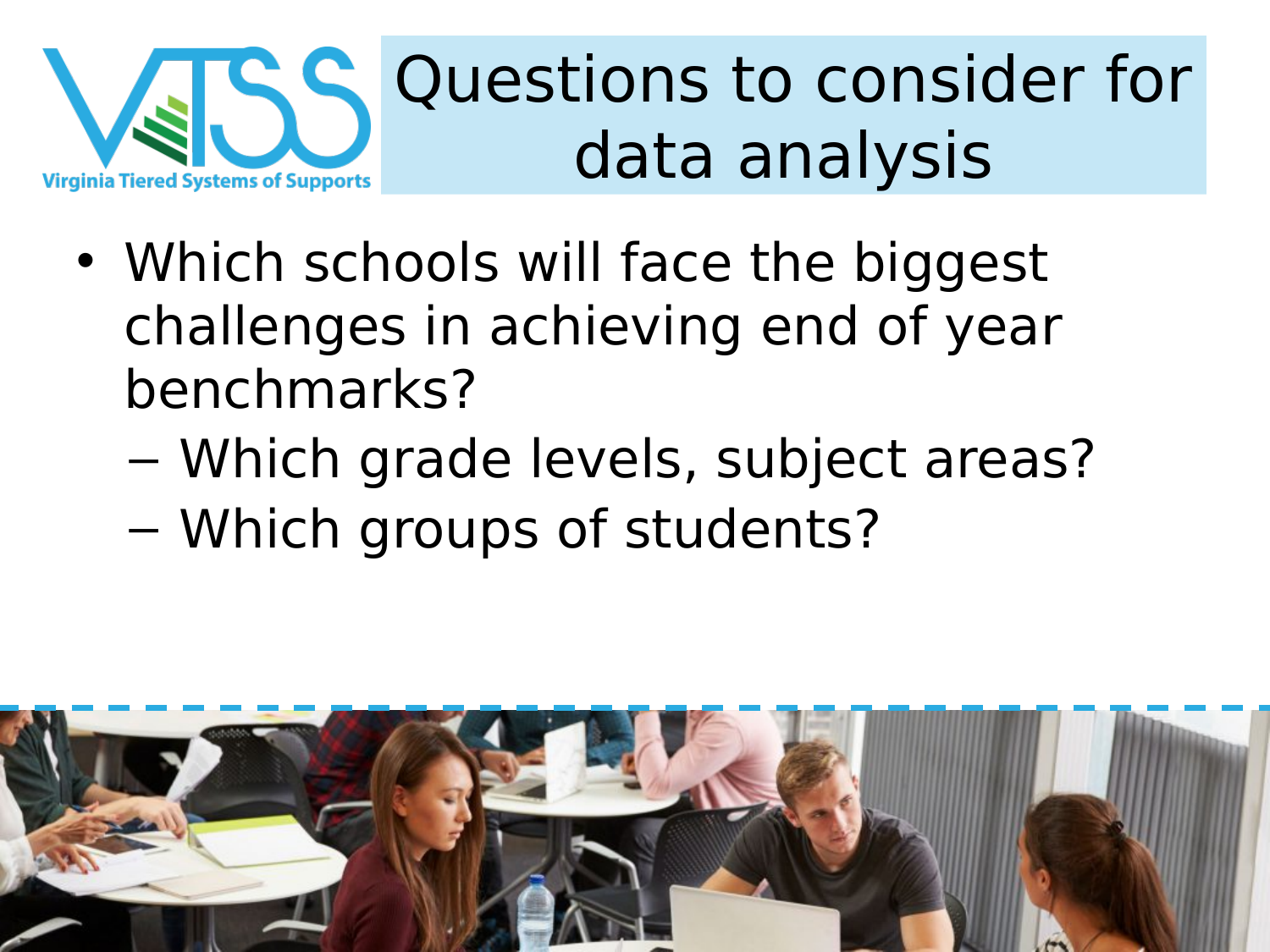

# Questions to consider for data analysis
Which schools will face the biggest challenges in achieving end of year benchmarks?
Which grade levels, subject areas?
Which groups of students?